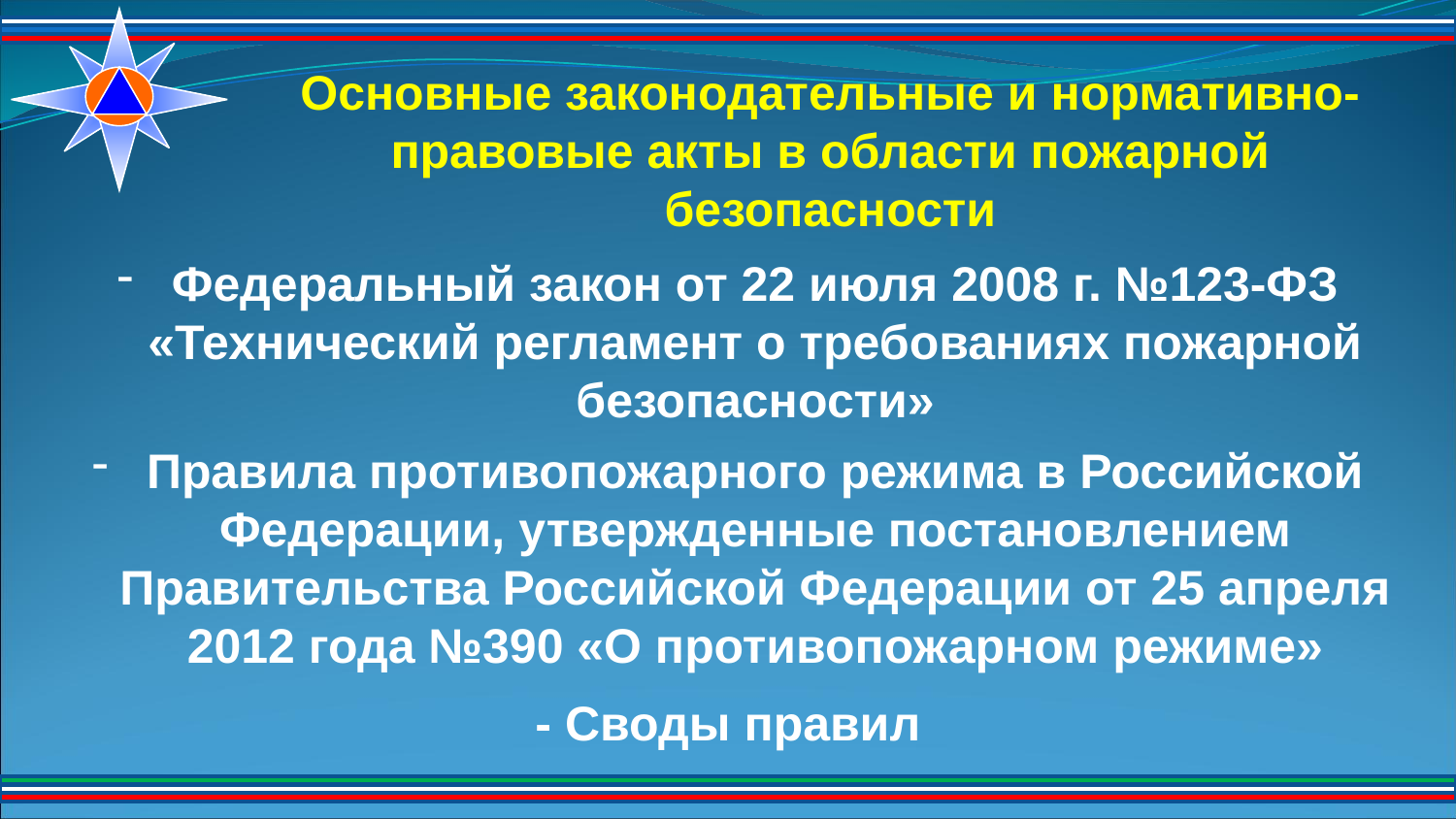

Основные законодательные и нормативно-правовые акты в области пожарной безопасности
Федеральный закон от 22 июля 2008 г. №123-ФЗ «Технический регламент о требованиях пожарной безопасности»

Правила противопожарного режима в Российской Федерации, утвержденные постановлением Правительства Российской Федерации от 25 апреля 2012 года №390 «О противопожарном режиме»

- Своды правил